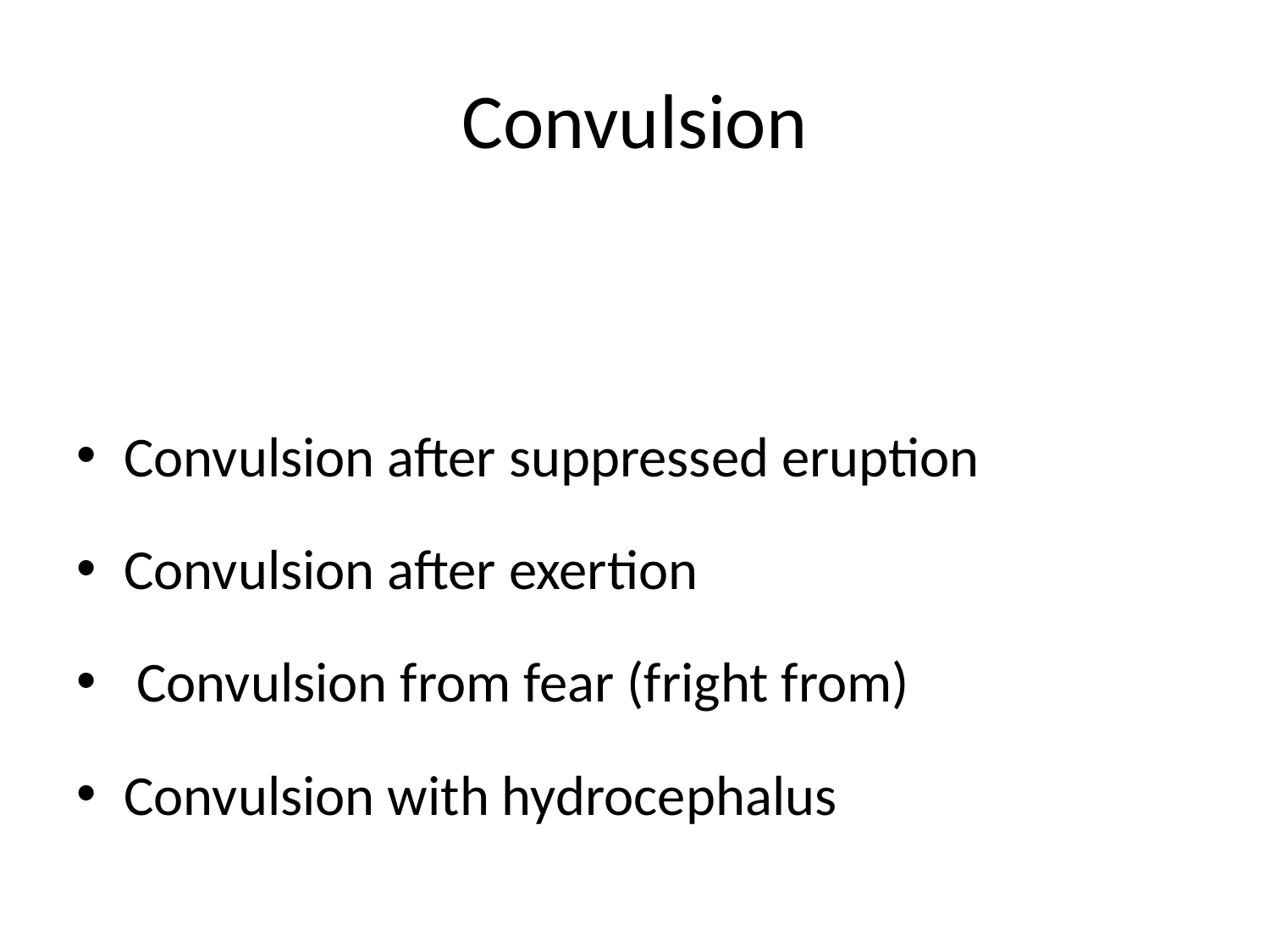

# Convulsion

Convulsion after suppressed eruption
Convulsion after exertion
 Convulsion from fear (fright from)
Convulsion with hydrocephalus